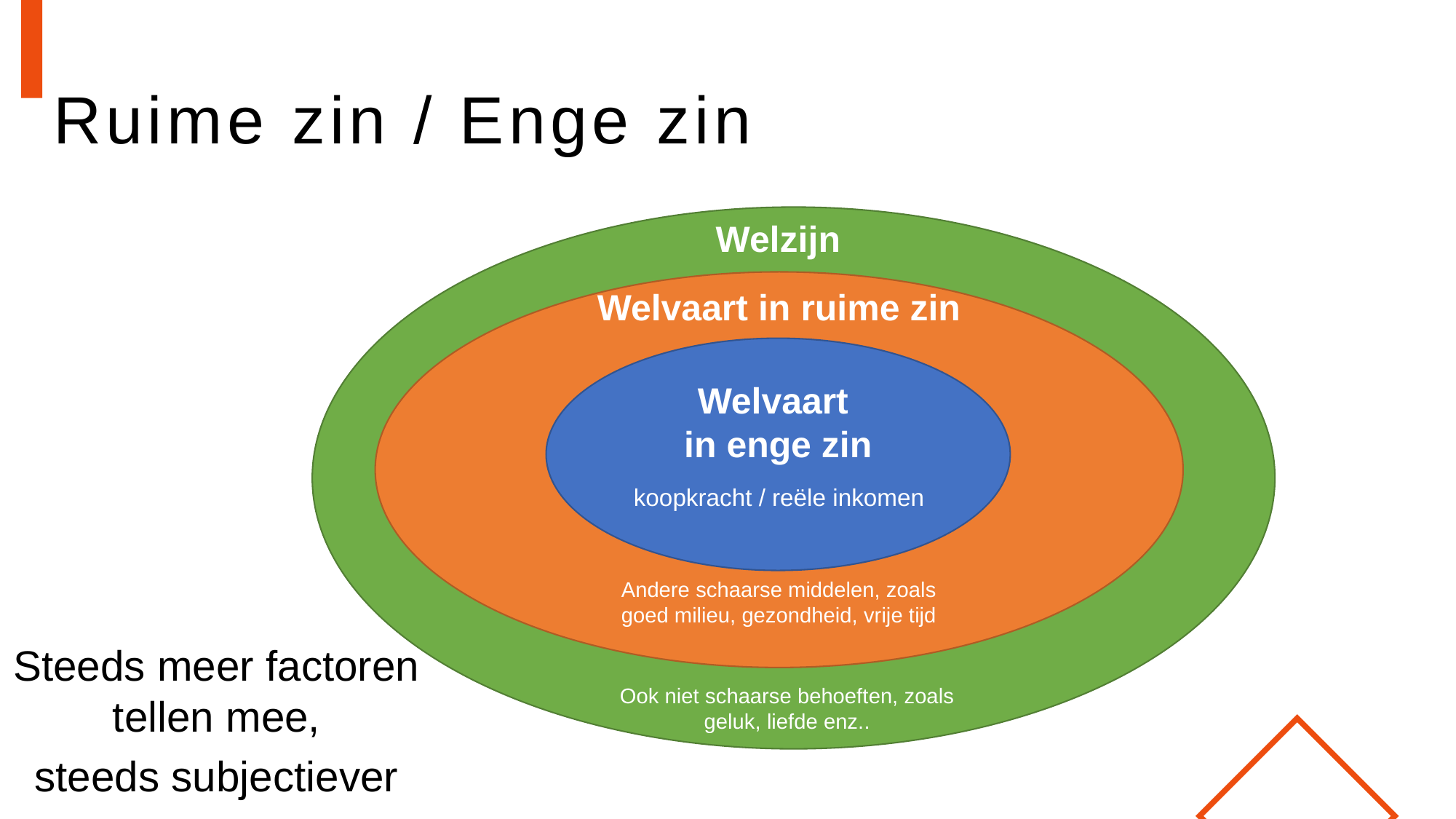

# Ruime zin / Enge zin

Welzijn
koopkracht
Welvaart in ruime zin
Welvaart
in enge zin

koopkracht / reële inkomen
Andere schaarse middelen, zoals
goed milieu, gezondheid, vrije tijd
Steeds meer factoren tellen mee,
steeds subjectiever

Ook niet schaarse behoeften, zoals
geluk, liefde enz..